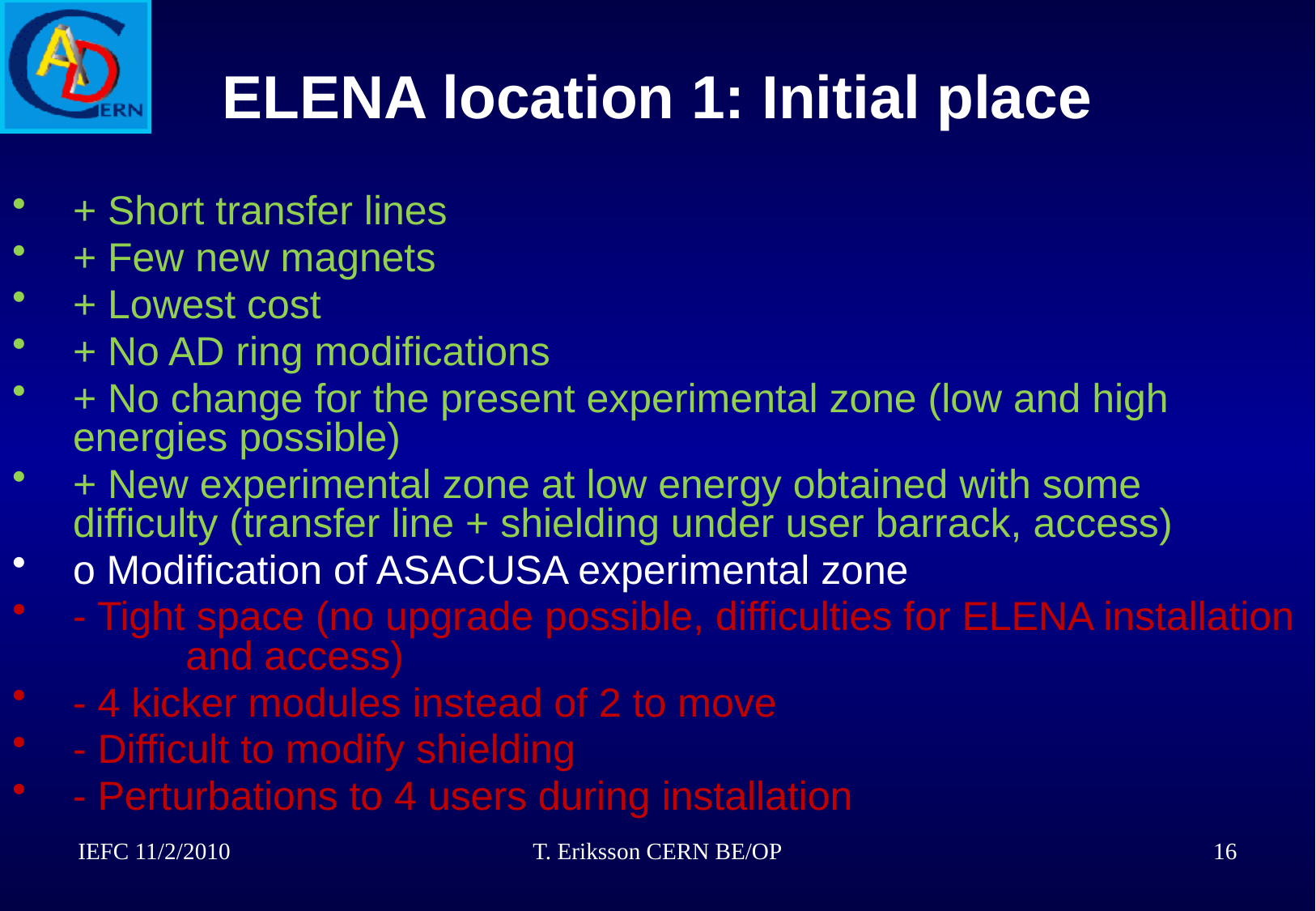

# ELENA location 1: Initial place
+ Short transfer lines
+ Few new magnets
+ Lowest cost
+ No AD ring modifications
+ No change for the present experimental zone (low and high       energies possible)
+ New experimental zone at low energy obtained with some   difficulty (transfer line + shielding under user barrack, access)
o Modification of ASACUSA experimental zone
- Tight space (no upgrade possible, difficulties for ELENA installation           and access)
- 4 kicker modules instead of 2 to move
- Difficult to modify shielding
- Perturbations to 4 users during installation

IEFC 11/2/2010
T. Eriksson CERN BE/OP
16